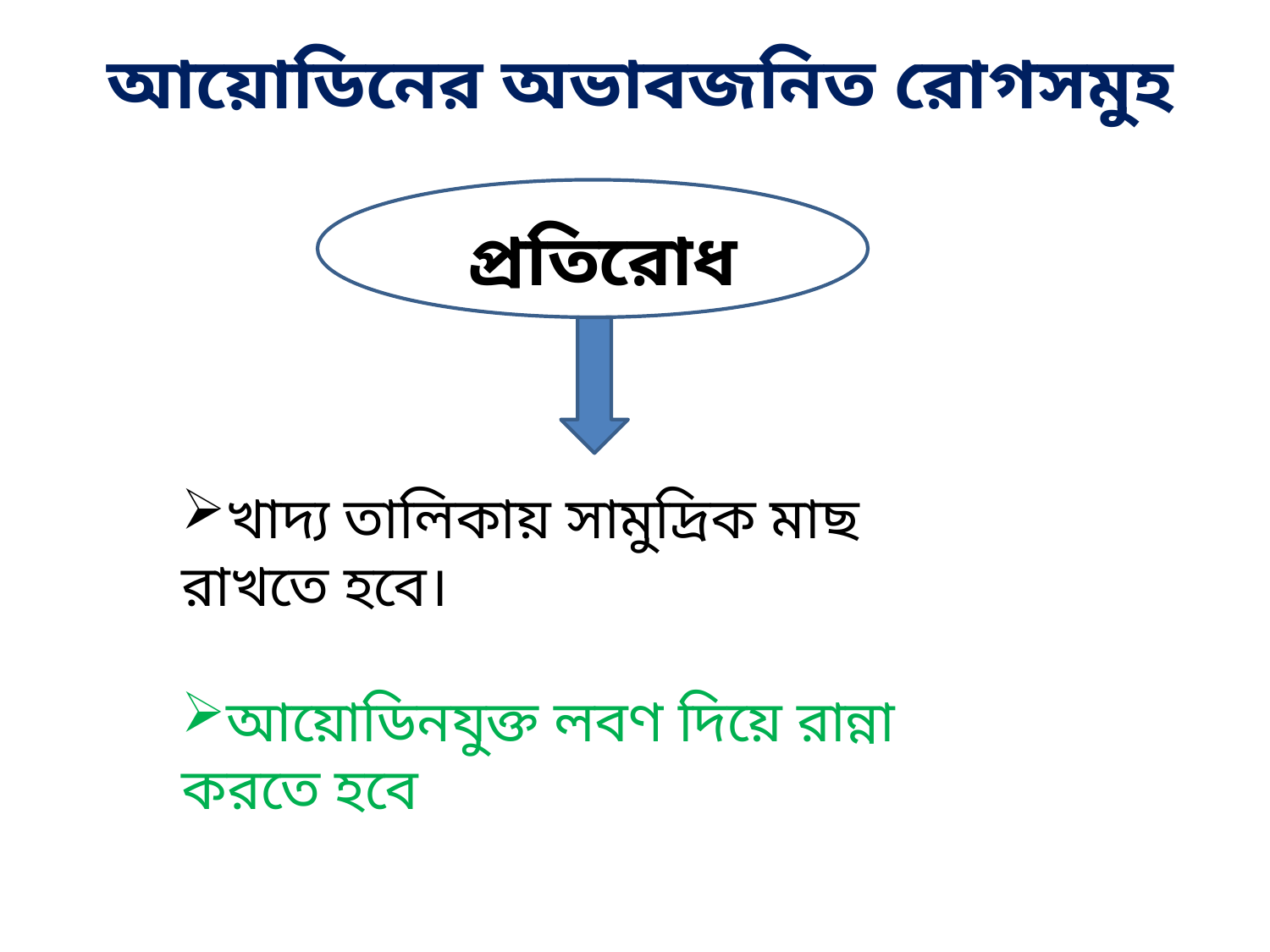

আয়োডিনের অভাবজনিত রোগসমুহ

প্রতিরোধ

খাদ্য তালিকায় সামুদ্রিক মাছ রাখতে হবে।

আয়োডিনযুক্ত লবণ দিয়ে রান্না করতে হবে